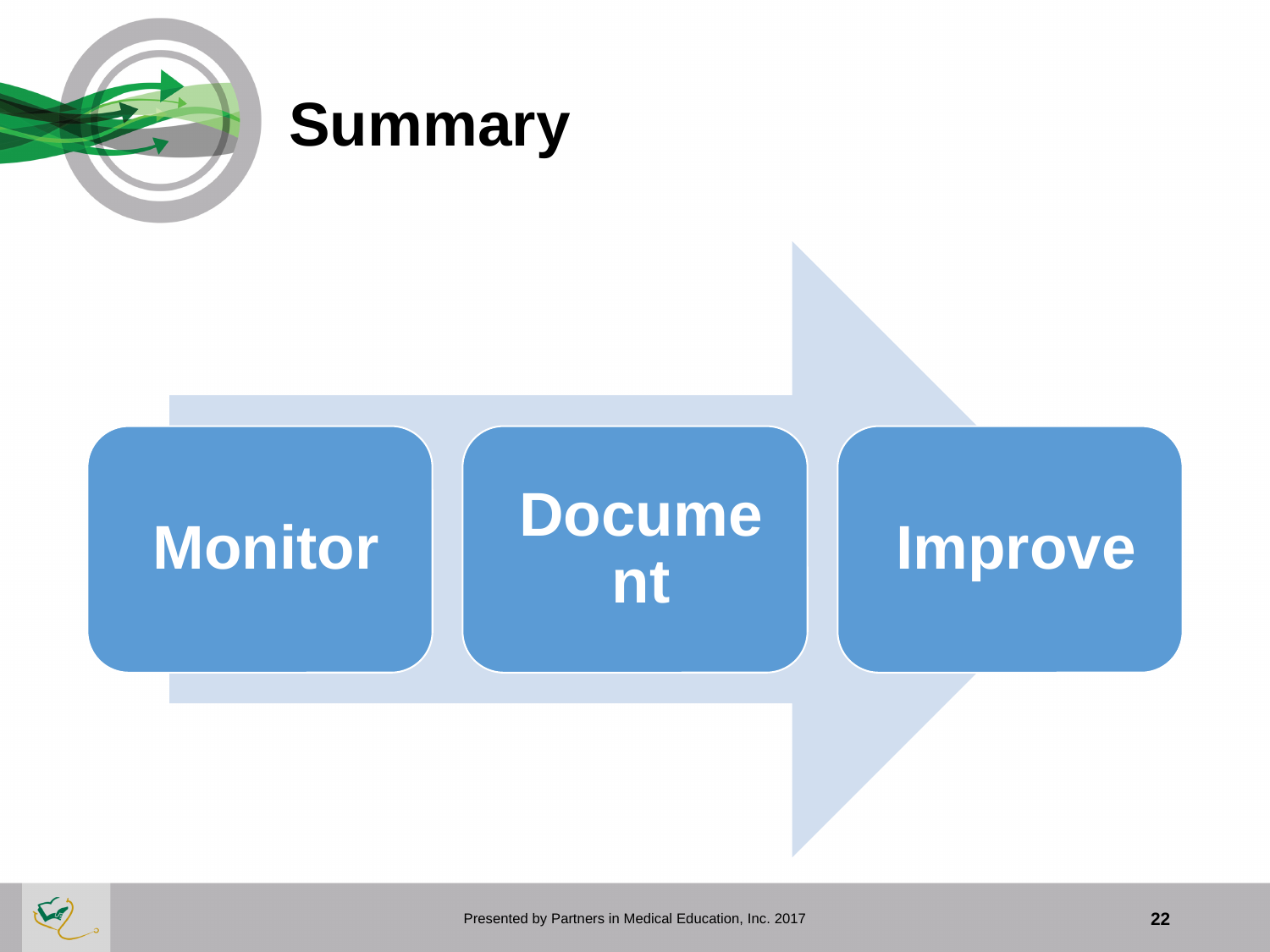

# Summary
Monitor
Document
Improve
Presented by Partners in Medical Education, Inc. 2017
22